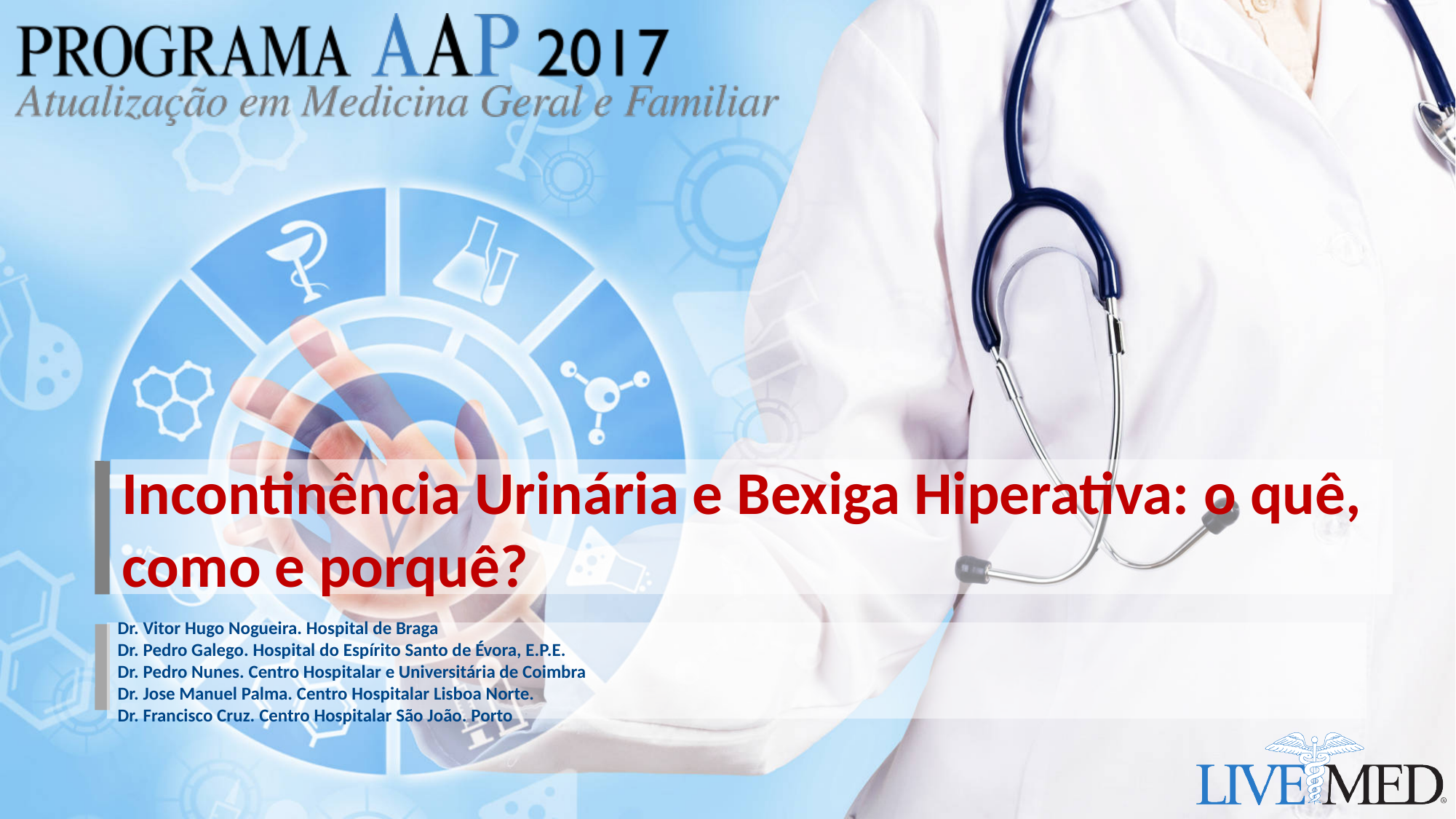

Incontinência Urinária e Bexiga Hiperativa: o quê, como e porquê?
Dr. Vitor Hugo Nogueira. Hospital de Braga
Dr. Pedro Galego. Hospital do Espírito Santo de Évora, E.P.E.
Dr. Pedro Nunes. Centro Hospitalar e Universitária de Coimbra
Dr. Jose Manuel Palma. Centro Hospitalar Lisboa Norte.
Dr. Francisco Cruz. Centro Hospitalar São João. Porto